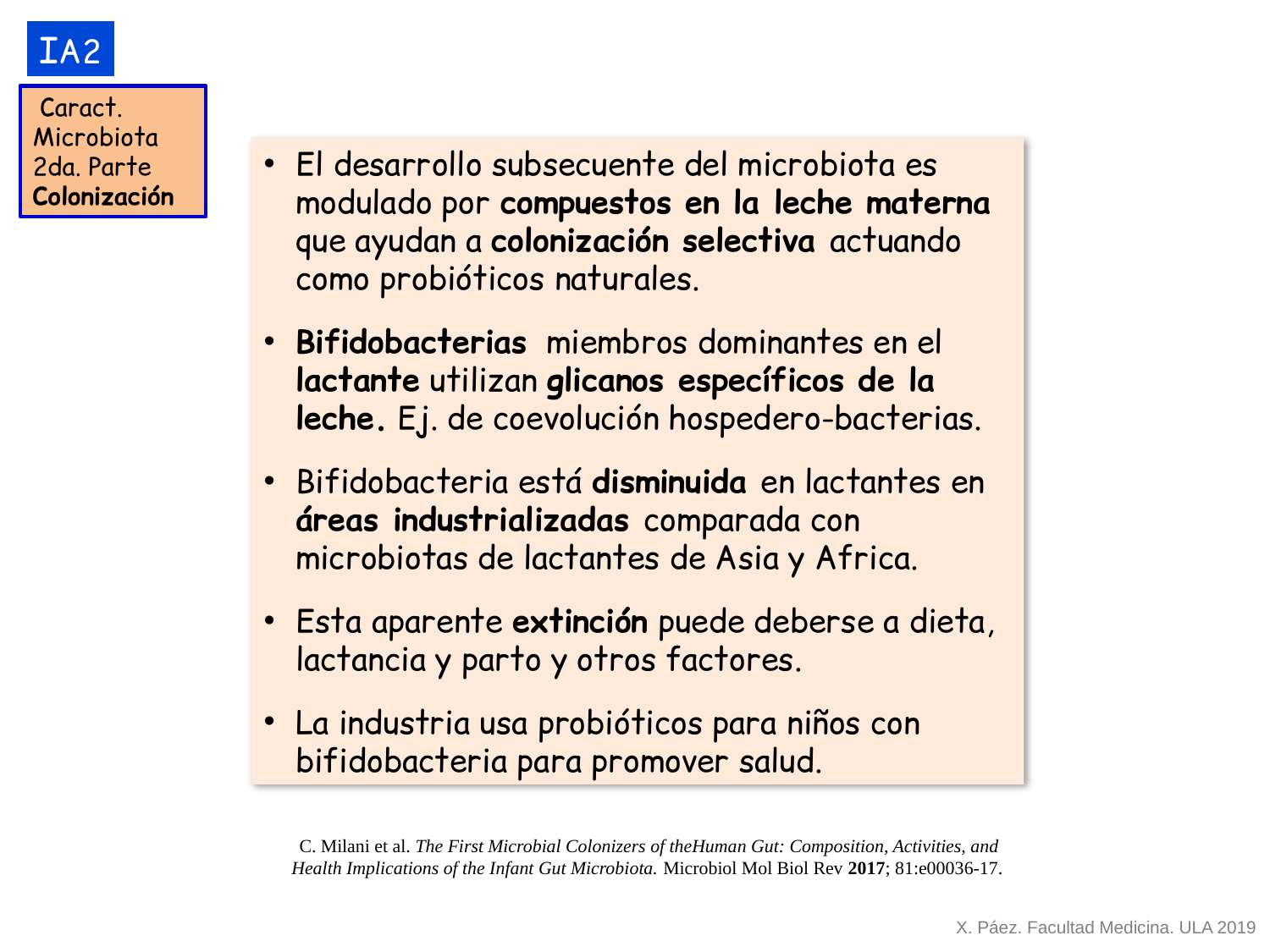

IA2
 Caract.
Microbiota
2da. Parte
Colonización
El desarrollo subsecuente del microbiota es modulado por compuestos en la leche materna que ayudan a colonización selectiva actuando como probióticos naturales.

Bifidobacterias  miembros dominantes en el lactante utilizan glicanos específicos de la leche. Ej. de coevolución hospedero-bacterias.

Bifidobacteria está disminuida en lactantes en áreas industrializadas comparada con microbiotas de lactantes de Asia y Africa.

Esta aparente extinción puede deberse a dieta, lactancia y parto y otros factores.

La industria usa probióticos para niños con bifidobacteria para promover salud.
C. Milani et al. The First Microbial Colonizers of theHuman Gut: Composition, Activities, and Health Implications of the Infant Gut Microbiota. Microbiol Mol Biol Rev 2017; 81:e00036-17.
X. Páez. Facultad Medicina. ULA 2019